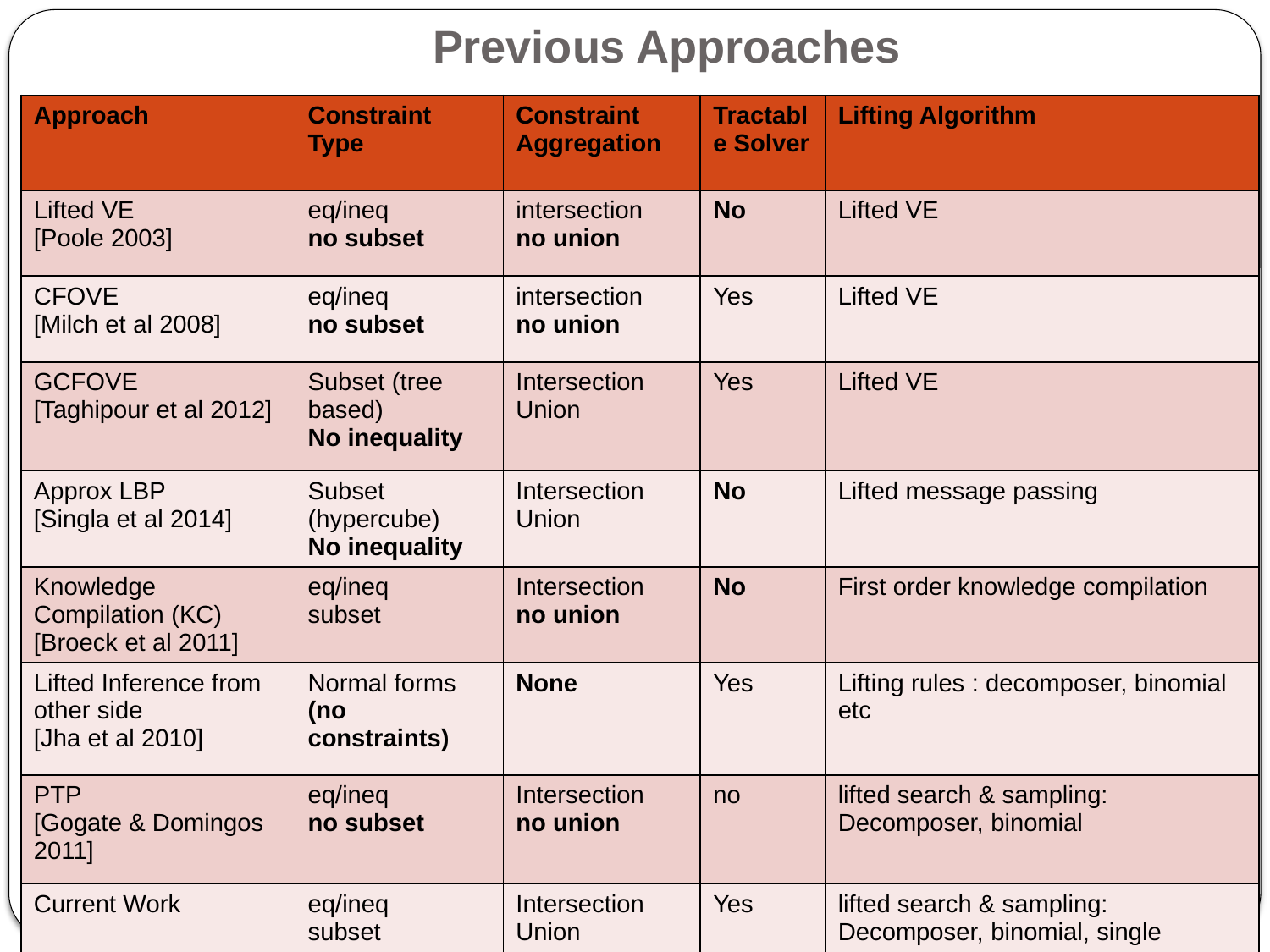

# Previous Approaches
| Approach | Constraint Type | Constraint Aggregation | Tractable Solver | Lifting Algorithm |
| --- | --- | --- | --- | --- |
| Lifted VE [Poole 2003] | eq/ineq no subset | intersection no union | No | Lifted VE |
| CFOVE [Milch et al 2008] | eq/ineq no subset | intersection no union | Yes | Lifted VE |
| GCFOVE [Taghipour et al 2012] | Subset (tree based) No inequality | Intersection Union | Yes | Lifted VE |
| Approx LBP [Singla et al 2014] | Subset (hypercube) No inequality | Intersection Union | No | Lifted message passing |
| Knowledge Compilation (KC) [Broeck et al 2011] | eq/ineq subset | Intersection no union | No | First order knowledge compilation |
| Lifted Inference from other side [Jha et al 2010] | Normal forms (no constraints) | None | Yes | Lifting rules : decomposer, binomial etc |
| PTP [Gogate & Domingos 2011] | eq/ineq no subset | Intersection no union | no | lifted search & sampling: Decomposer, binomial |
| Current Work | eq/ineq subset | Intersection Union | Yes | lifted search & sampling: Decomposer, binomial, single occurrence |